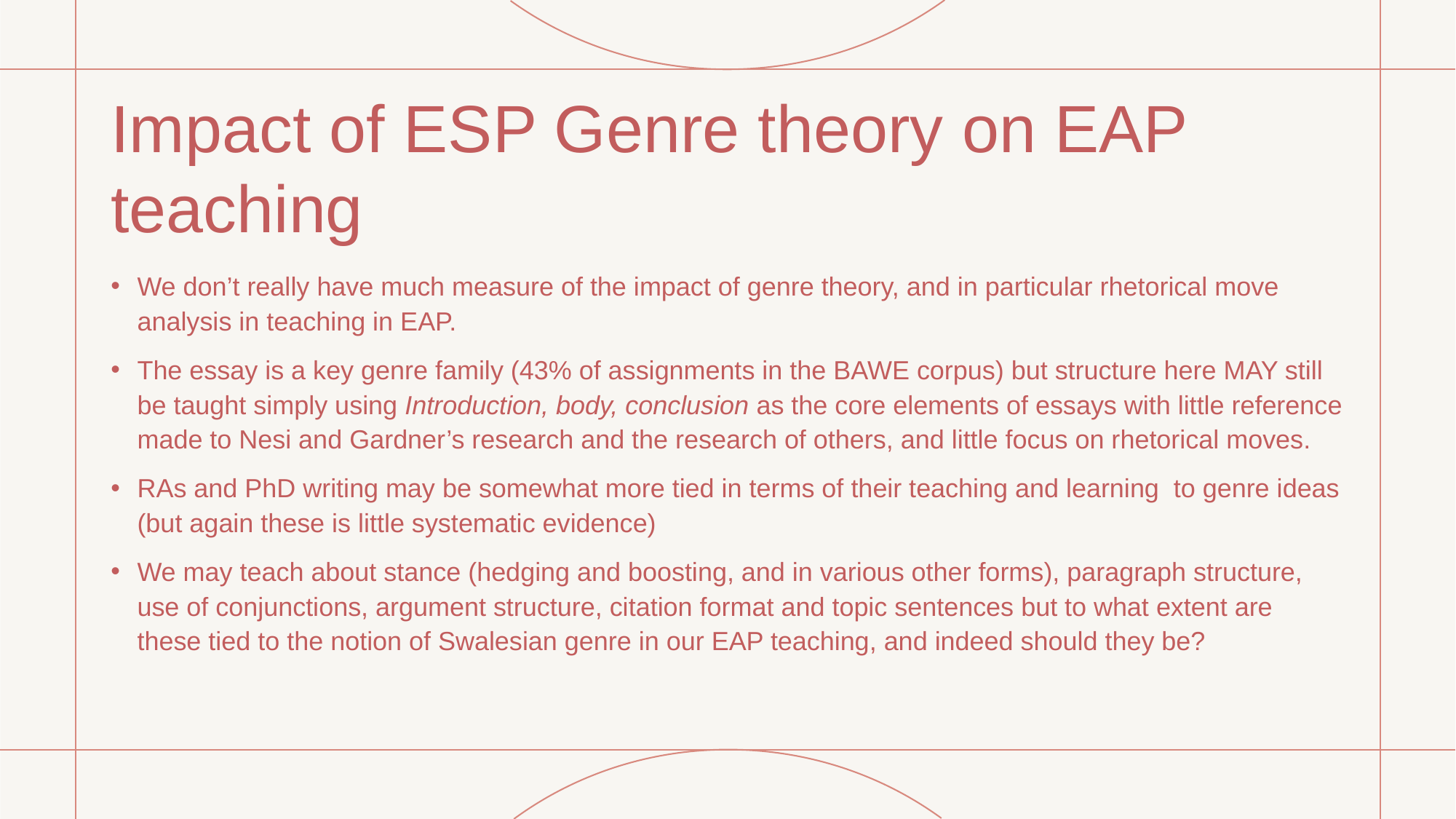

# Impact of ESP Genre theory on EAP teaching
We don’t really have much measure of the impact of genre theory, and in particular rhetorical move analysis in teaching in EAP.
The essay is a key genre family (43% of assignments in the BAWE corpus) but structure here MAY still be taught simply using Introduction, body, conclusion as the core elements of essays with little reference made to Nesi and Gardner’s research and the research of others, and little focus on rhetorical moves.
RAs and PhD writing may be somewhat more tied in terms of their teaching and learning  to genre ideas (but again these is little systematic evidence)
We may teach about stance (hedging and boosting, and in various other forms), paragraph structure, use of conjunctions, argument structure, citation format and topic sentences but to what extent are these tied to the notion of Swalesian genre in our EAP teaching, and indeed should they be?